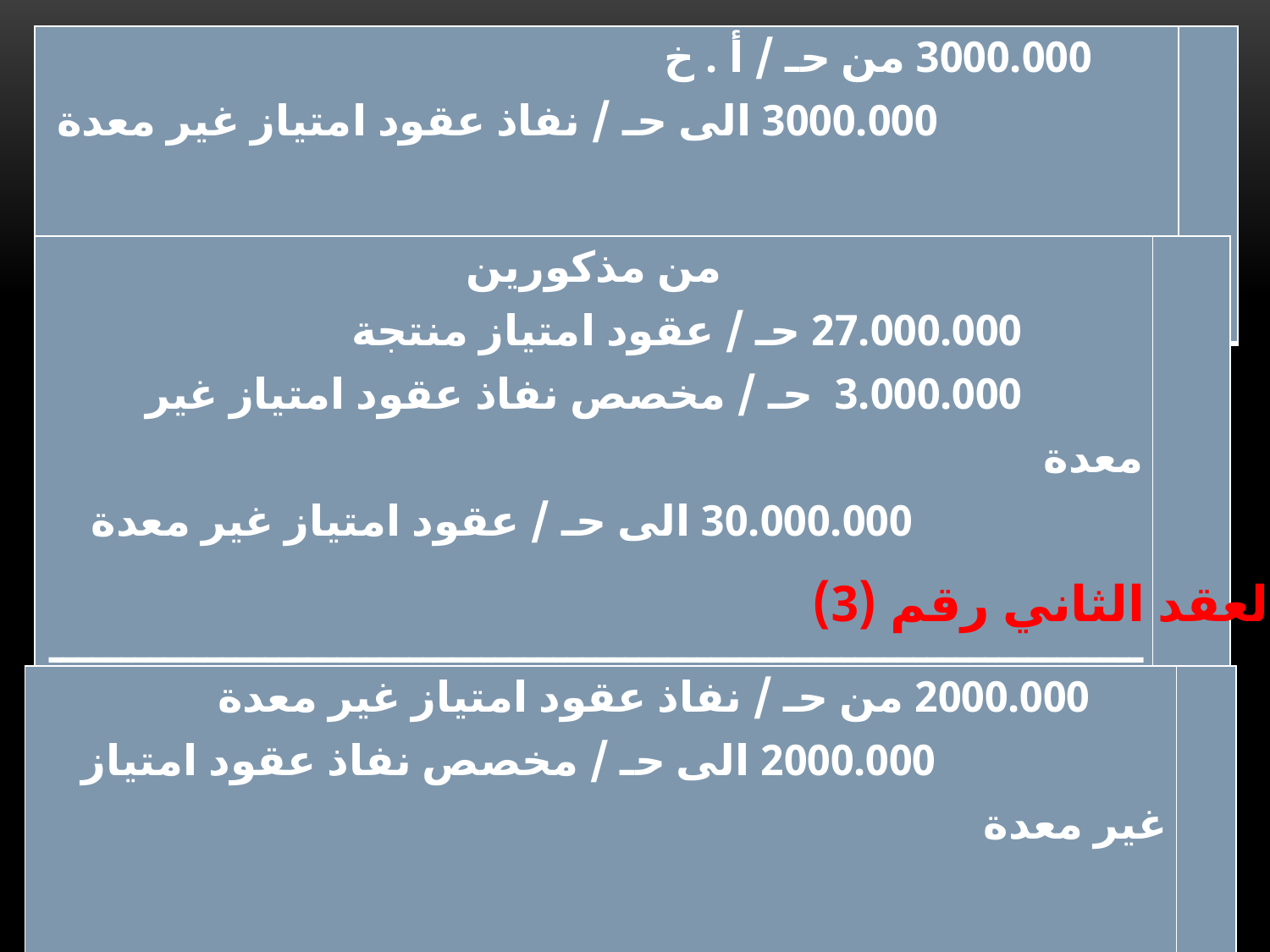

| 3000.000 من حـ / أ . خ 3000.000 الى حـ / نفاذ عقود امتياز غير معدة ـــــــــــــــــــــــــــــــــــــــــــــــــــــــــــــــــــــــــــــــــــــــــــــــــــــــ |  |
| --- | --- |
| من مذكورين 27.000.000 حـ / عقود امتياز منتجة 3.000.000 حـ / مخصص نفاذ عقود امتياز غير معدة 30.000.000 الى حـ / عقود امتياز غير معدة ــــــــــــــــــــــــــــــــــــــــــــــــــــــــــــــــــــــــــــــــ |  |
| --- | --- |
 العقد الثاني رقم (3)
| 2000.000 من حـ / نفاذ عقود امتياز غير معدة 2000.000 الى حـ / مخصص نفاذ عقود امتياز غير معدة ـــــــــــــــــــــــــــــــــــــــــــــــــــــــــــــــــــــــــــــــــــــــــــــــــــــــ |  |
| --- | --- |